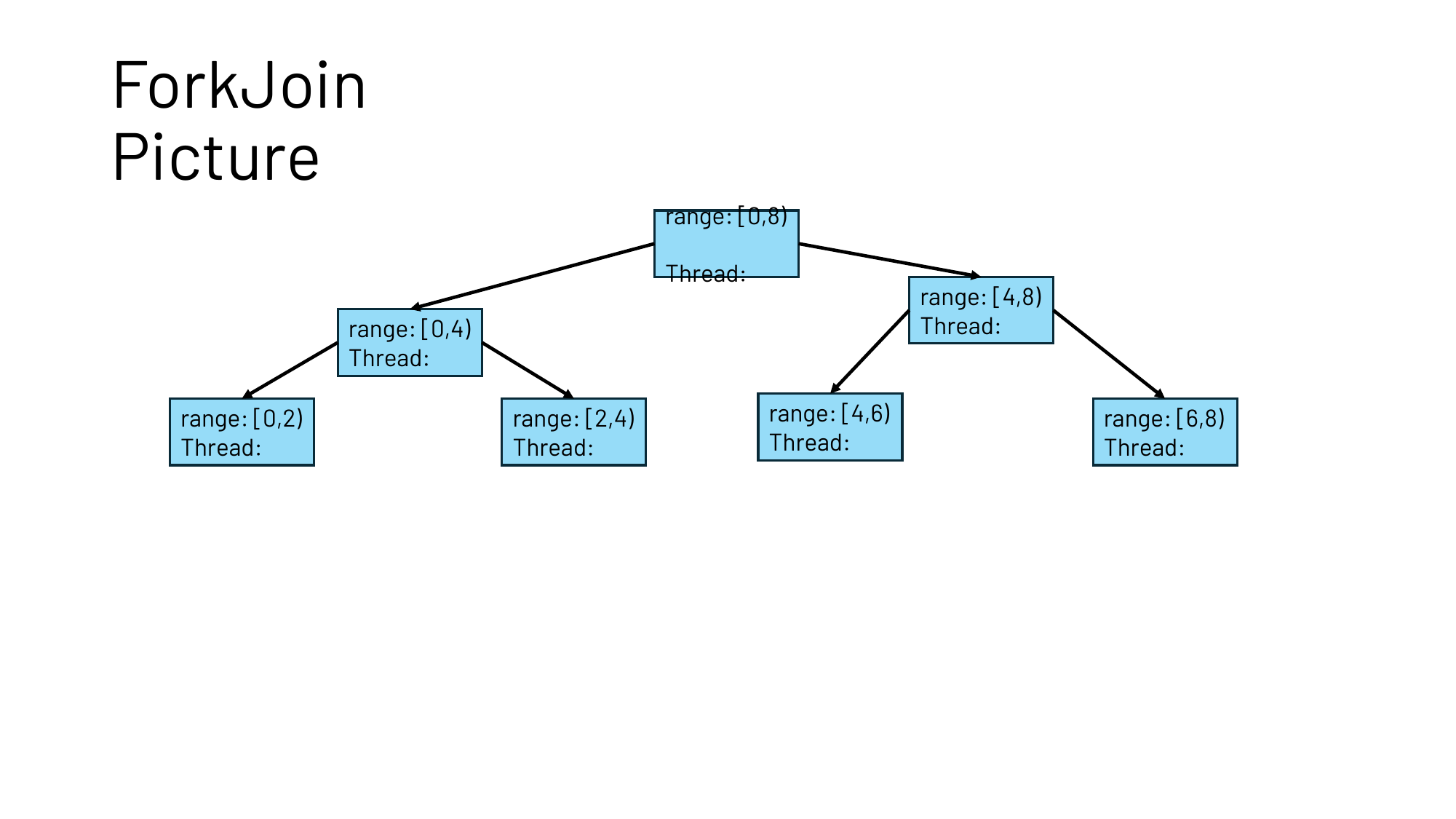

# ForkJoin Picture
range: [0,8)
Thread:
range: [4,8)
Thread:
range: [0,4)
Thread:
range: [4,6)
Thread:
range: [0,2)
Thread:
range: [2,4)
Thread:
range: [6,8)
Thread: